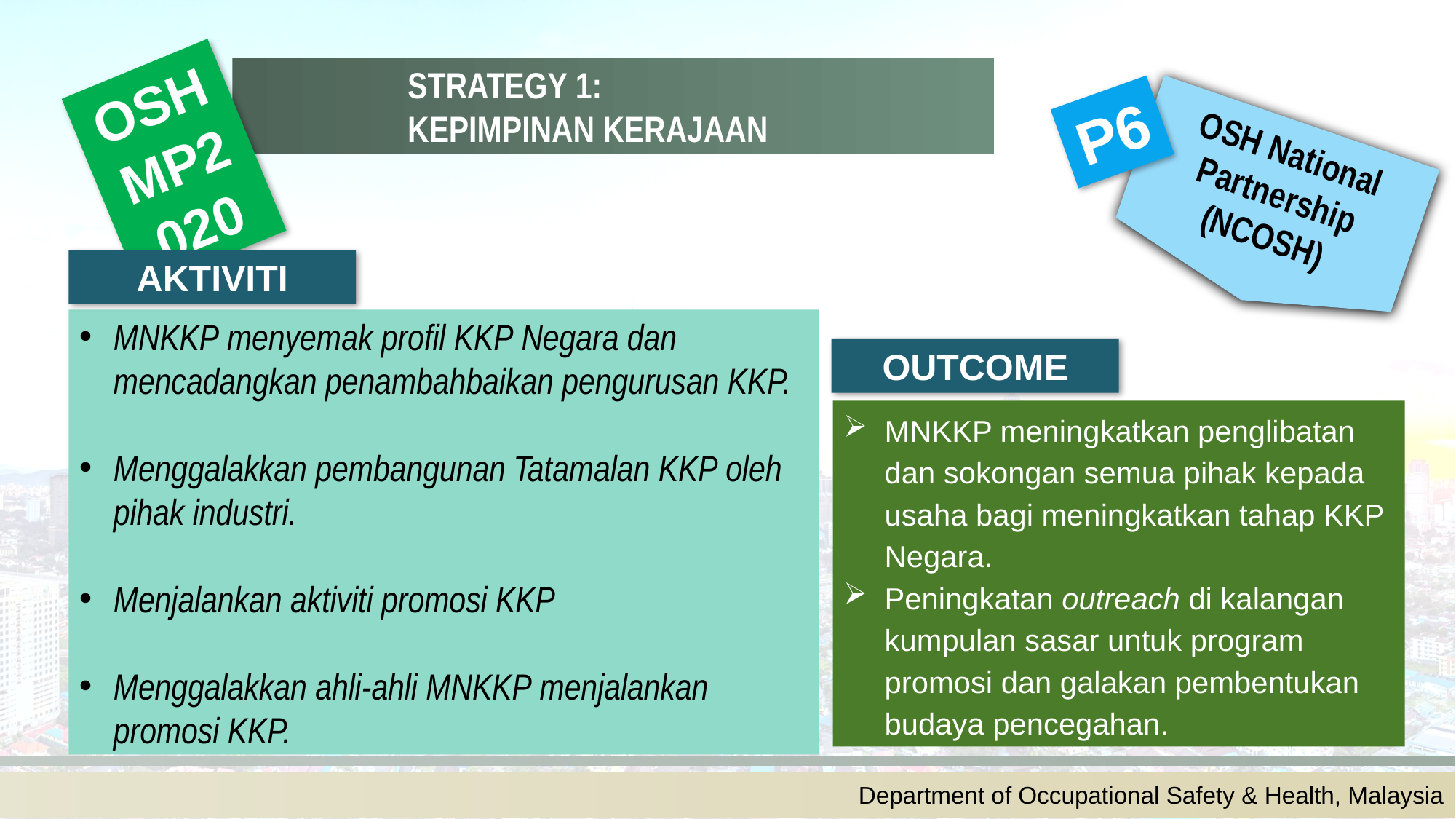

STRATEGY 1:
KEPIMPINAN KERAJAAN
OSHMP2020
P6
OSH National Partnership (NCOSH)
AKTIVITI
MNKKP menyemak profil KKP Negara dan mencadangkan penambahbaikan pengurusan KKP.

Menggalakkan pembangunan Tatamalan KKP oleh pihak industri.

Menjalankan aktiviti promosi KKP

Menggalakkan ahli-ahli MNKKP menjalankan promosi KKP.
OUTCOME
MNKKP meningkatkan penglibatan dan sokongan semua pihak kepada usaha bagi meningkatkan tahap KKP Negara.
Peningkatan outreach di kalangan kumpulan sasar untuk program promosi dan galakan pembentukan budaya pencegahan.